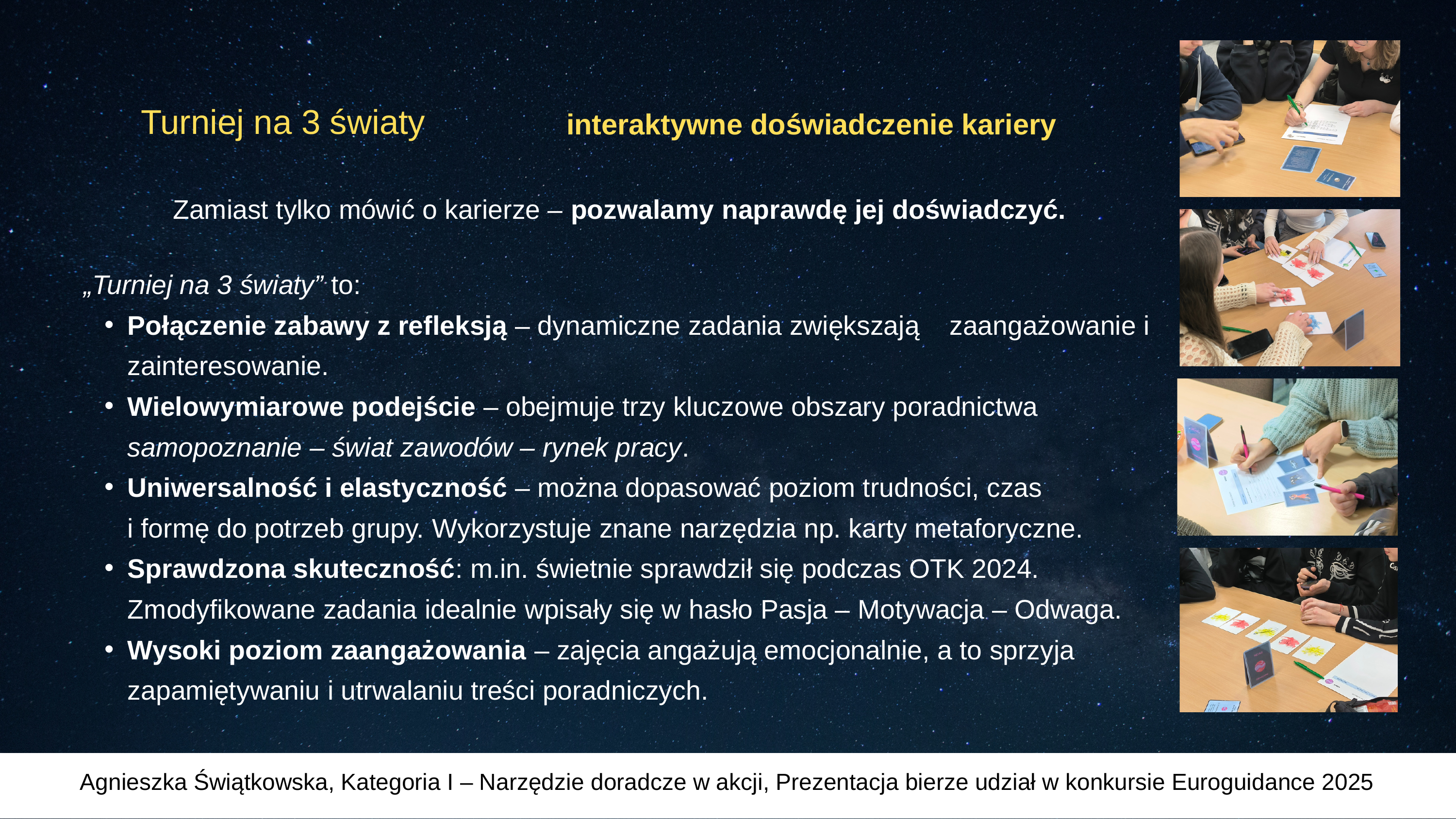

Turniej na 3 światy
interaktywne doświadczenie kariery
Zamiast tylko mówić o karierze – pozwalamy naprawdę jej doświadczyć.
.
 „Turniej na 3 światy” to:
Połączenie zabawy z refleksją – dynamiczne zadania zwiększają    zaangażowanie i zainteresowanie.
Wielowymiarowe podejście – obejmuje trzy kluczowe obszary poradnictwa samopoznanie – świat zawodów – rynek pracy.
Uniwersalność i elastyczność – można dopasować poziom trudności, czas
i formę do potrzeb grupy. Wykorzystuje znane narzędzia np. karty metaforyczne.
Sprawdzona skuteczność: m.in. świetnie sprawdził się podczas OTK 2024. Zmodyfikowane zadania idealnie wpisały się w hasło Pasja – Motywacja – Odwaga.
Wysoki poziom zaangażowania – zajęcia angażują emocjonalnie, a to sprzyja zapamiętywaniu i utrwalaniu treści poradniczych.

Agnieszka Świątkowska, Kategoria I – Narzędzie doradcze w akcji, Prezentacja bierze udział w konkursie Euroguidance 2025